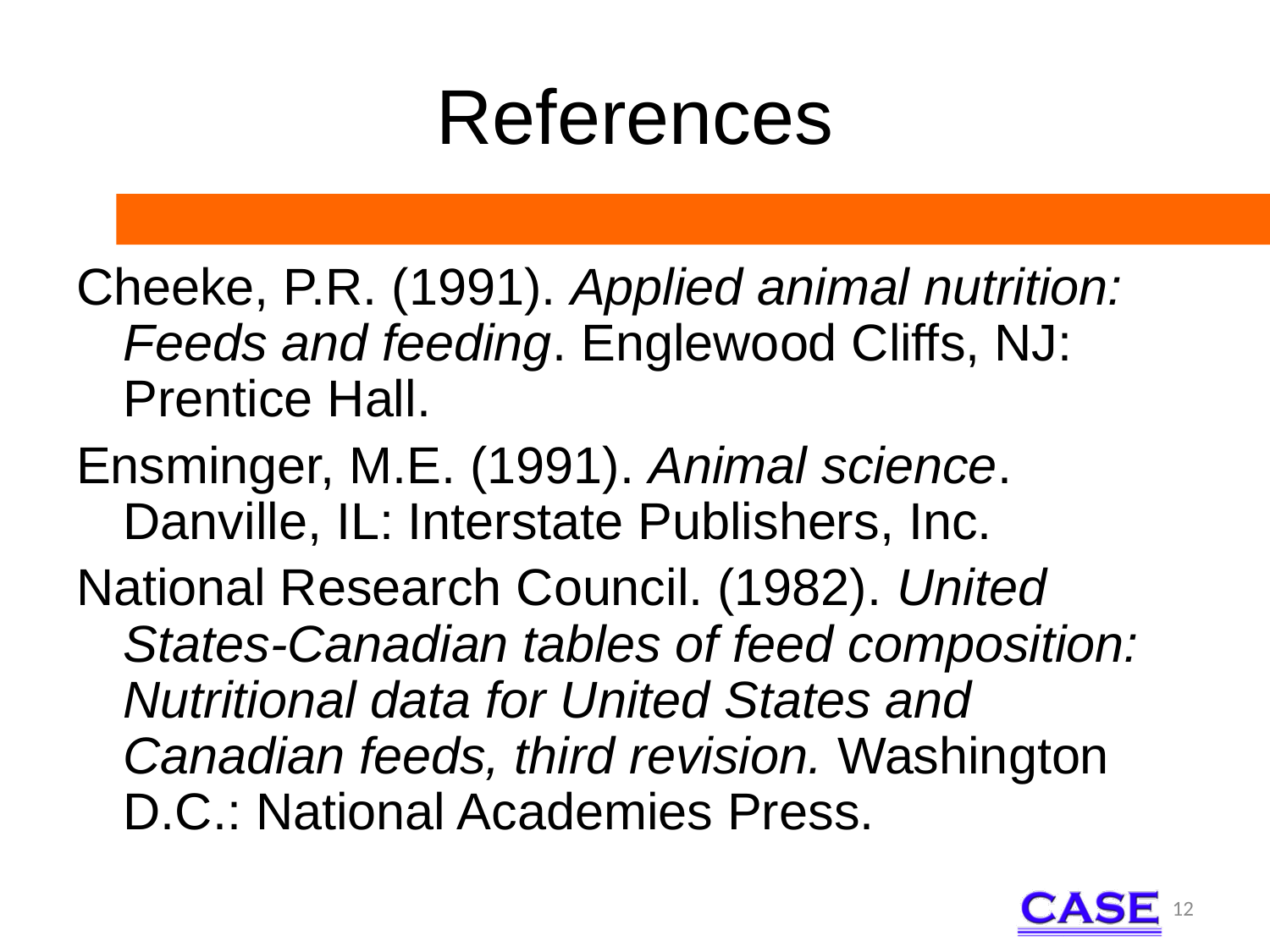

# References
Cheeke, P.R. (1991). Applied animal nutrition: Feeds and feeding. Englewood Cliffs, NJ: Prentice Hall.
Ensminger, M.E. (1991). Animal science. Danville, IL: Interstate Publishers, Inc.
National Research Council. (1982). United States-Canadian tables of feed composition: Nutritional data for United States and Canadian feeds, third revision. Washington D.C.: National Academies Press.
12